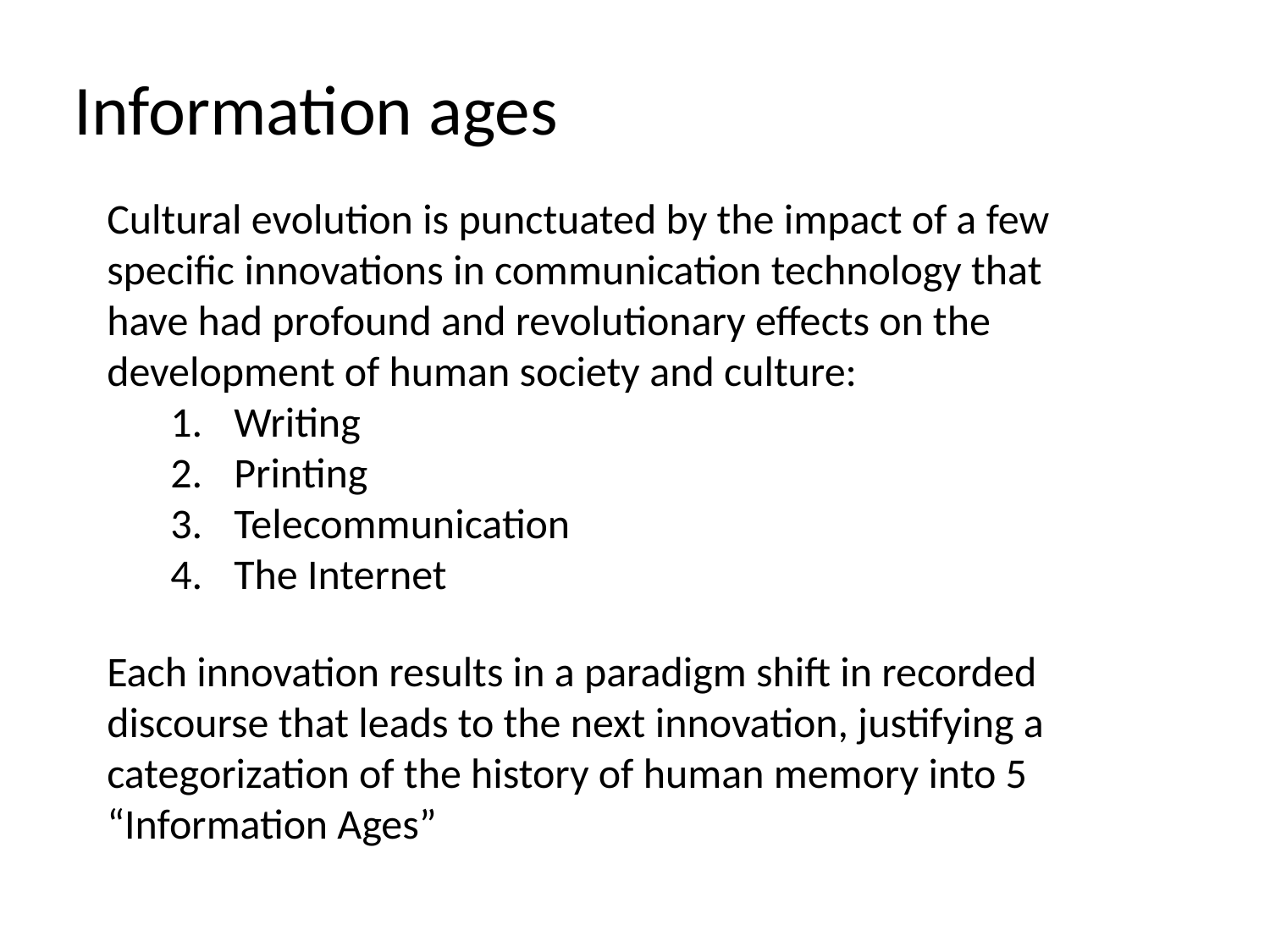

Information ages
Cultural evolution is punctuated by the impact of a few specific innovations in communication technology that have had profound and revolutionary effects on the development of human society and culture:
Writing
Printing
Telecommunication
The Internet
Each innovation results in a paradigm shift in recorded discourse that leads to the next innovation, justifying a categorization of the history of human memory into 5 “Information Ages”